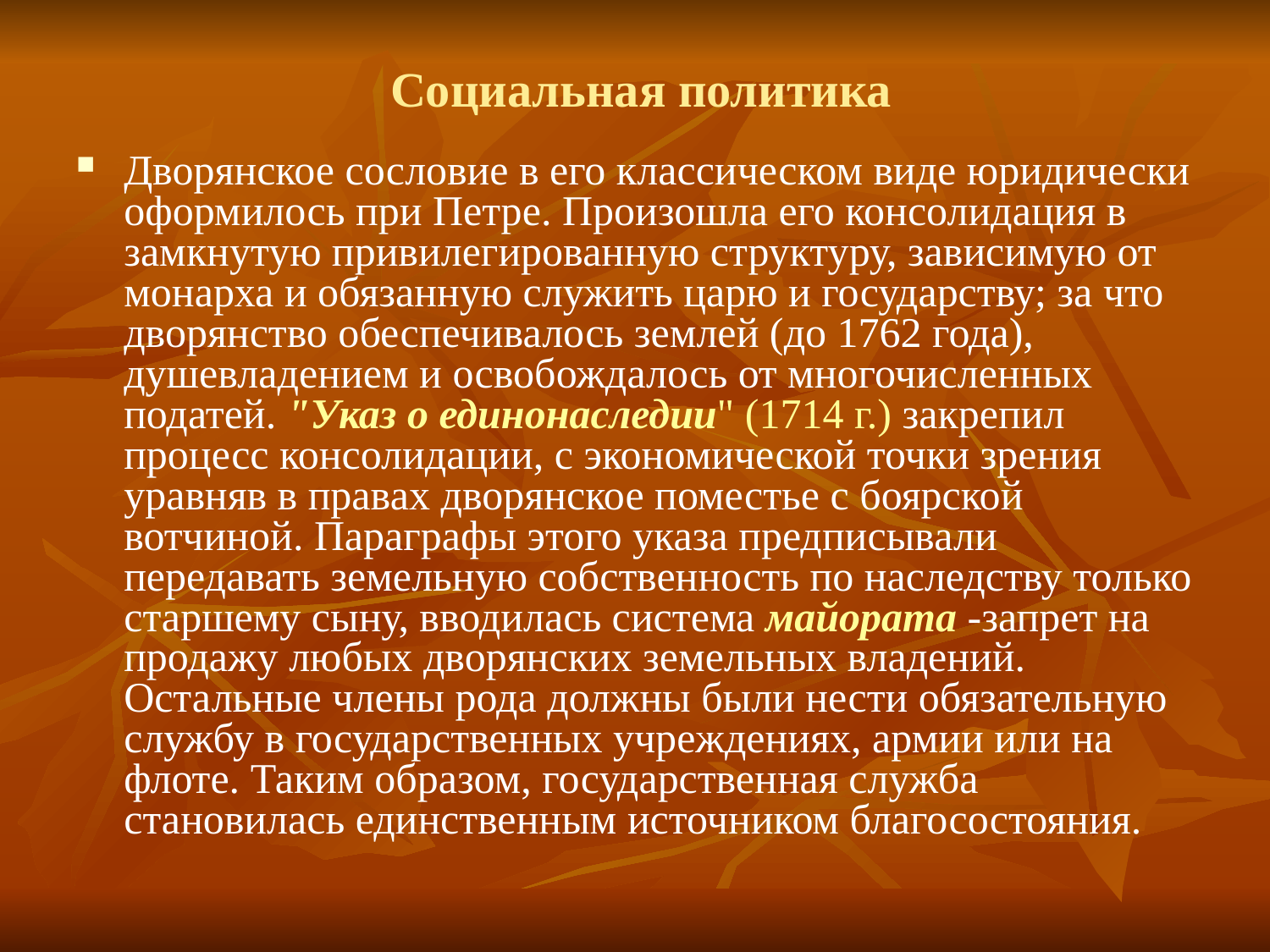

# Социальная политика
Дворянское сословие в его классическом виде юридически оформилось при Петре. Произошла его консолидация в замкнутую привилегированную структуру, зависимую от монарха и обязанную служить царю и государству; за что дворянство обеспечивалось землей (до 1762 года), душевладением и освобождалось от многочисленных податей. "Указ о единонаследии" (1714 г.) закрепил процесс консолидации, с экономической точки зрения уравняв в правах дворянское поместье с боярской вотчиной. Параграфы этого указа предписывали передавать земельную собственность по наследству только старшему сыну, вводилась система майората -запрет на продажу любых дворянских земельных владений. Остальные члены рода должны были нести обязательную службу в государственных учреждениях, армии или на флоте. Таким образом, государственная служба становилась единственным источником благосостояния.